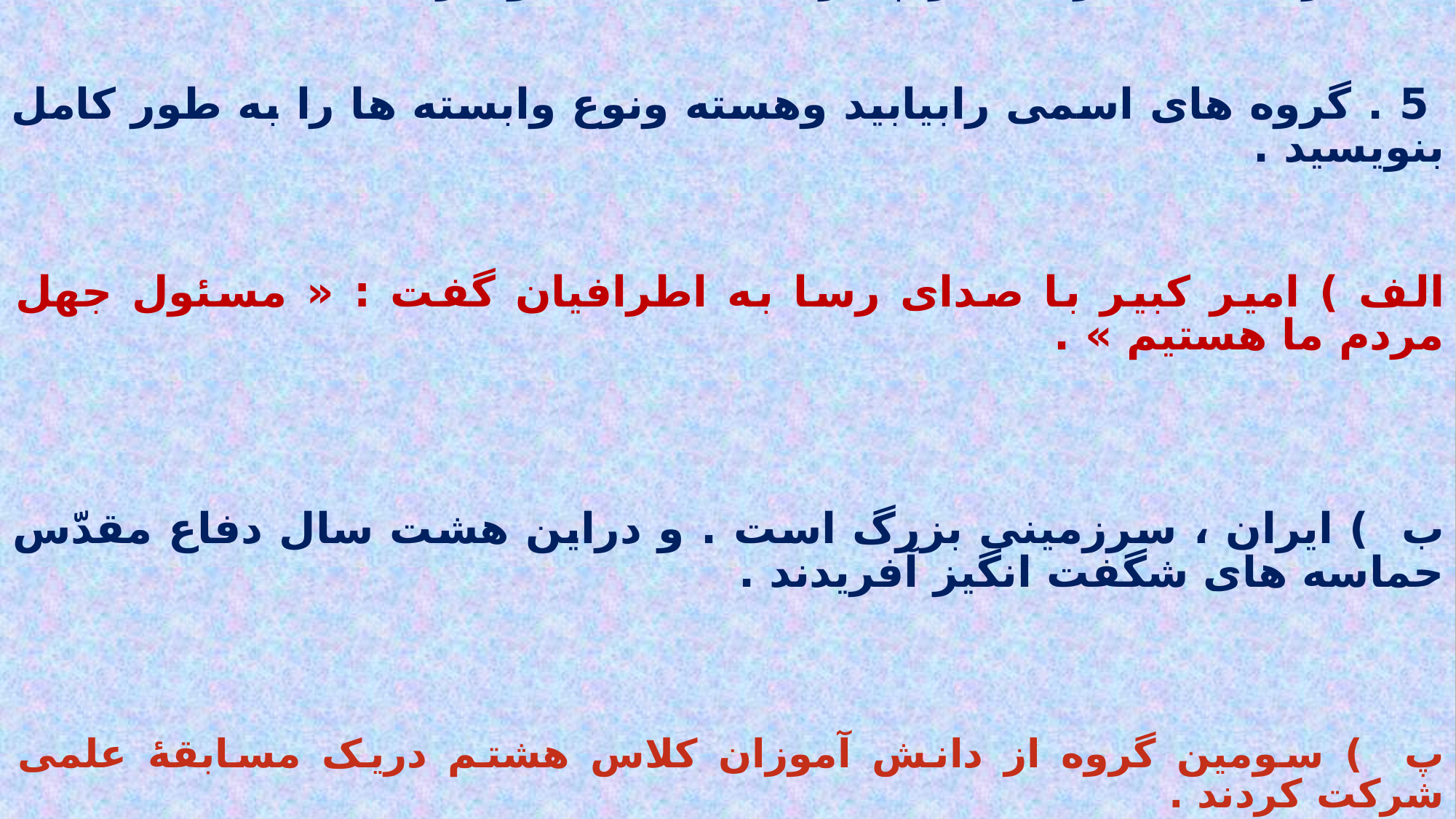

4 . « رساله قشیریّه » در چه زمینه ای است و اثر کیست؟

 5 . گروه های اسمی رابیابید وهسته ونوع وابسته ها را به طور کامل بنویسید .

    دو نامه سید جمال اسد آبادی و میرزای شیرازی کار خود را کرده بود.
#

الف ) امیر کبیر با صدای رسا به اطرافیان گفت : « مسئول جهل مردم ما هستیم » .

ب  ) ایران ، سرزمینی بزرگ است . و دراین هشت سال دفاع مقدّس حماسه های شگفت انگیز آفریدند .

پ  ) سومین گروه از دانش آموزان کلاس هشتم دریک مسابقۀ علمی شرکت کردند .

.8